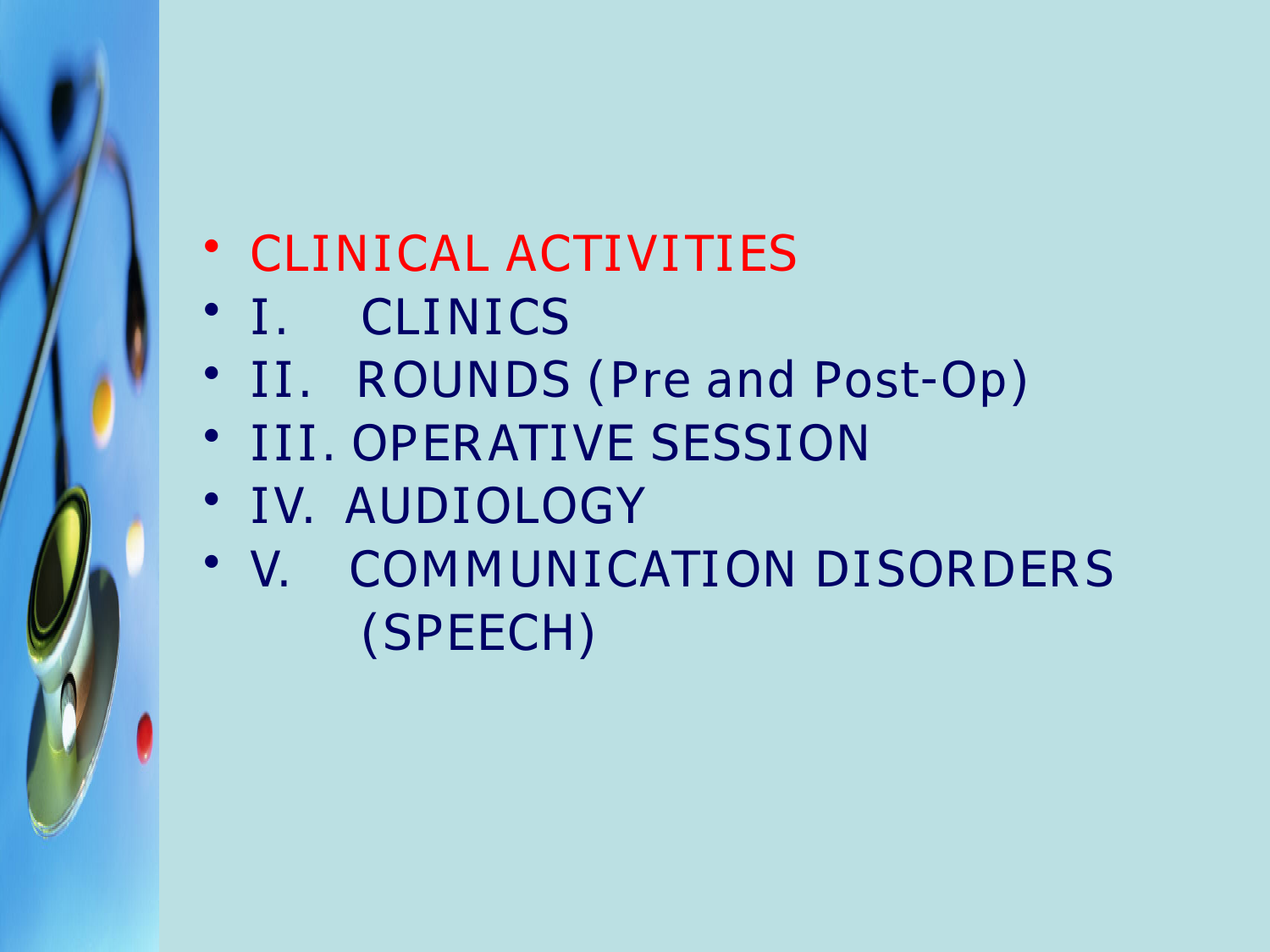

CLINICAL ACTIVITIES
I.     CLINICS
II.   ROUNDS (Pre and Post-Op)
III. OPERATIVE SESSION
IV.  AUDIOLOGY
V.    COMMUNICATION DISORDERS
           (SPEECH)